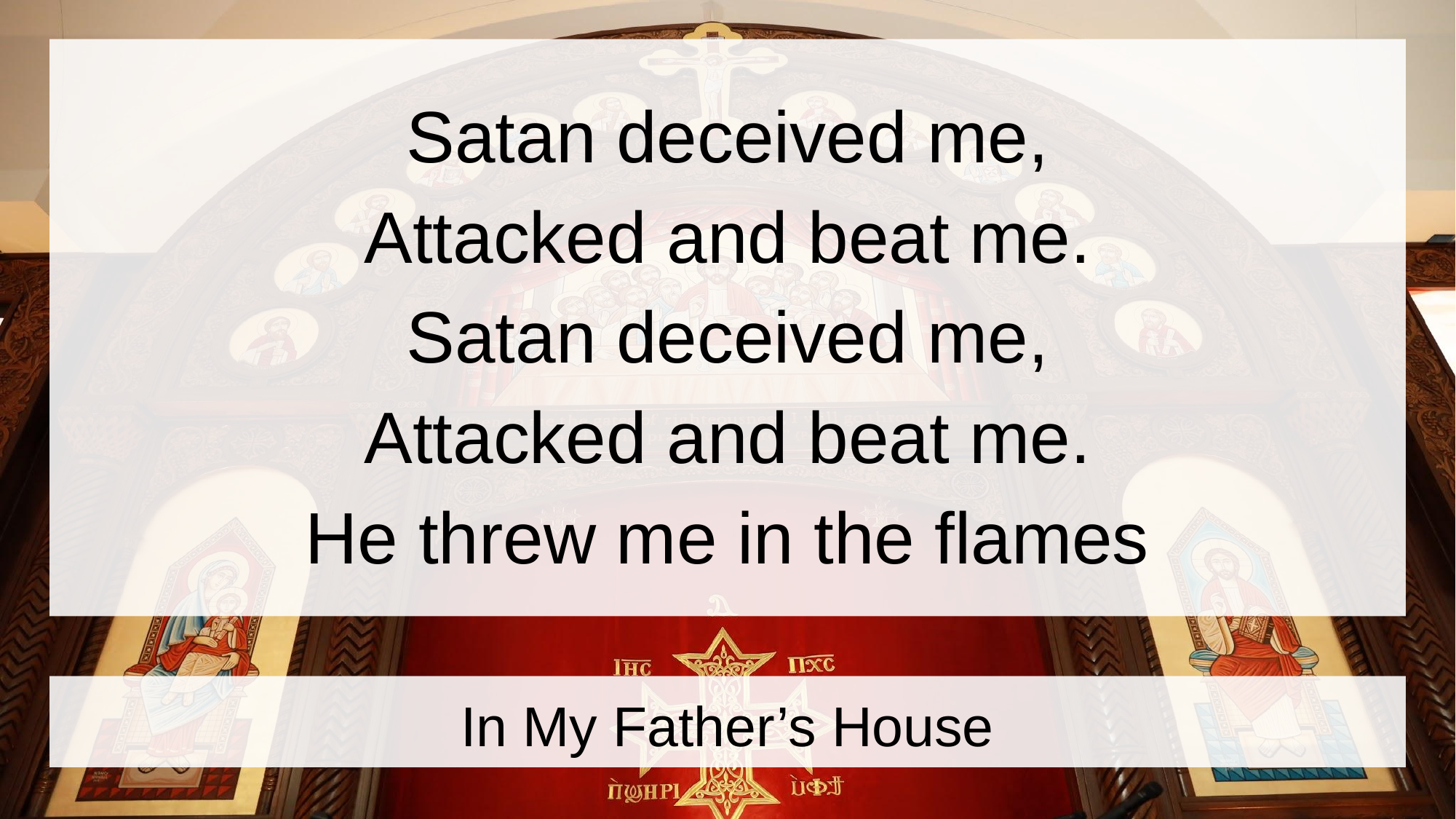

Satan deceived me,
Attacked and beat me.
Satan deceived me,
Attacked and beat me.
He threw me in the flames
# In My Father’s House